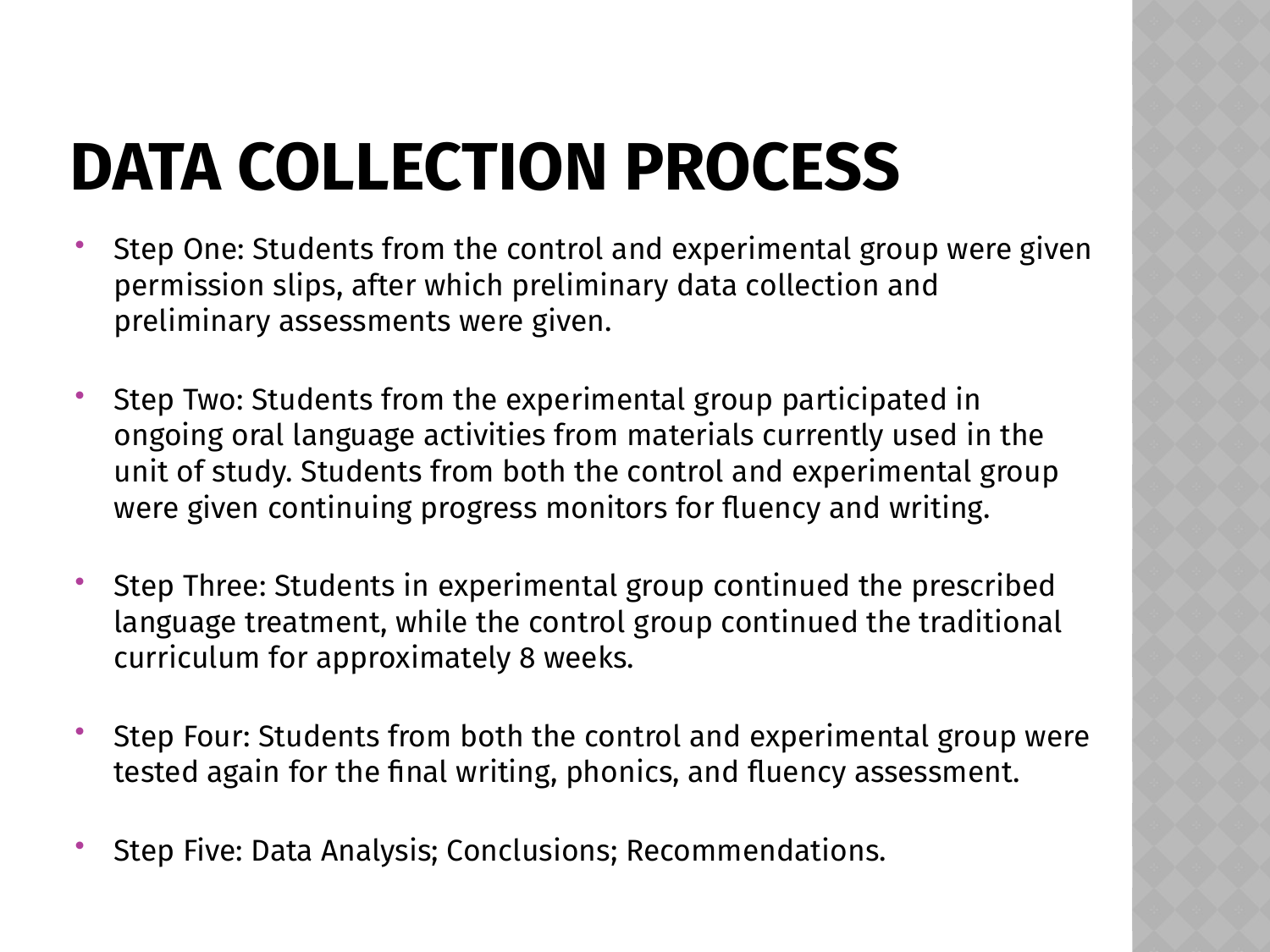

# Data collection process
Step One: Students from the control and experimental group were given permission slips, after which preliminary data collection and preliminary assessments were given.

Step Two: Students from the experimental group participated in ongoing oral language activities from materials currently used in the unit of study. Students from both the control and experimental group were given continuing progress monitors for fluency and writing.

Step Three: Students in experimental group continued the prescribed language treatment, while the control group continued the traditional curriculum for approximately 8 weeks.

Step Four: Students from both the control and experimental group were tested again for the final writing, phonics, and fluency assessment.

Step Five: Data Analysis; Conclusions; Recommendations.